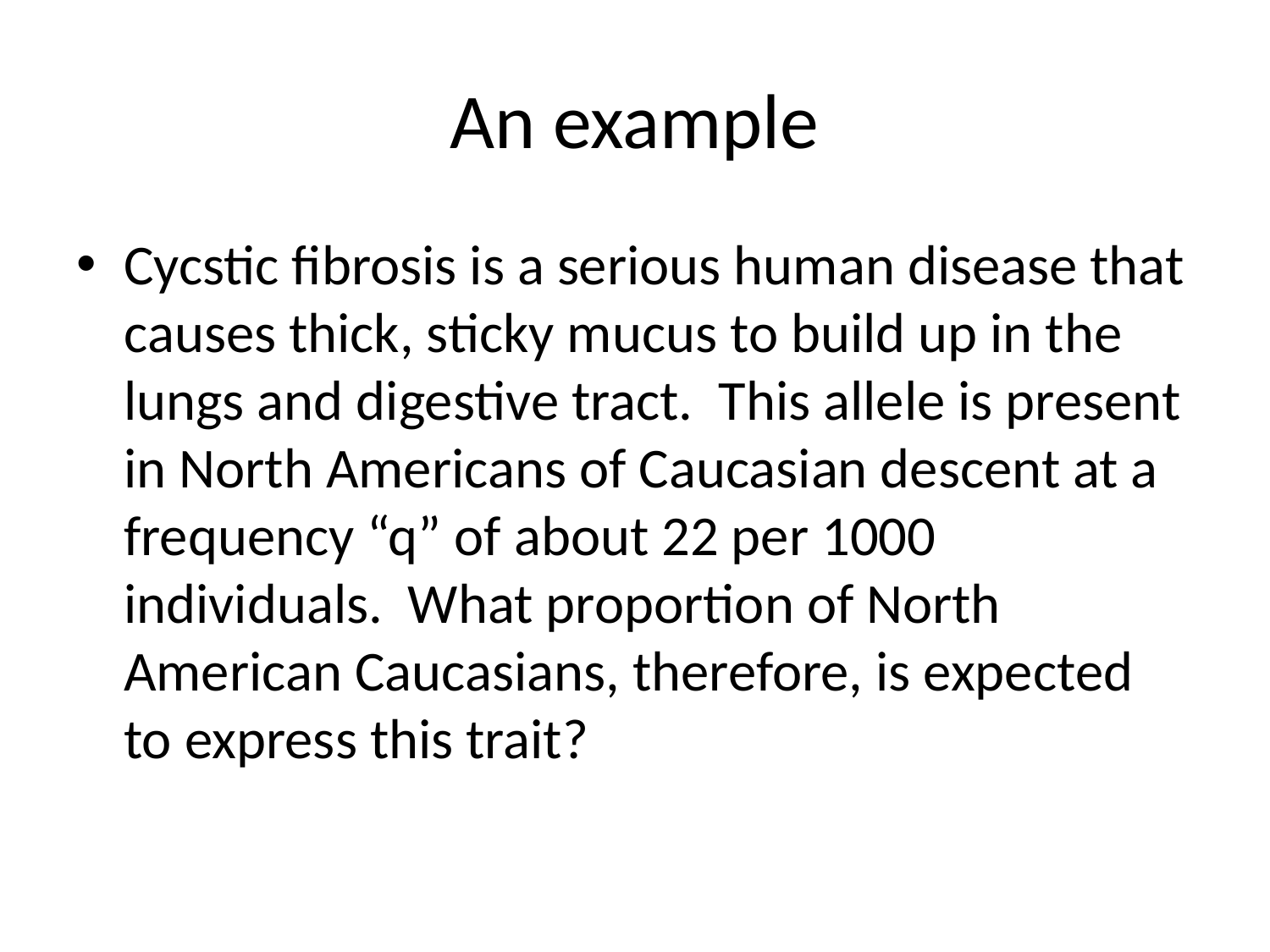

# An example
Cycstic fibrosis is a serious human disease that causes thick, sticky mucus to build up in the lungs and digestive tract.  This allele is present in North Americans of Caucasian descent at a frequency “q” of about 22 per 1000 individuals.  What proportion of North American Caucasians, therefore, is expected to express this trait?